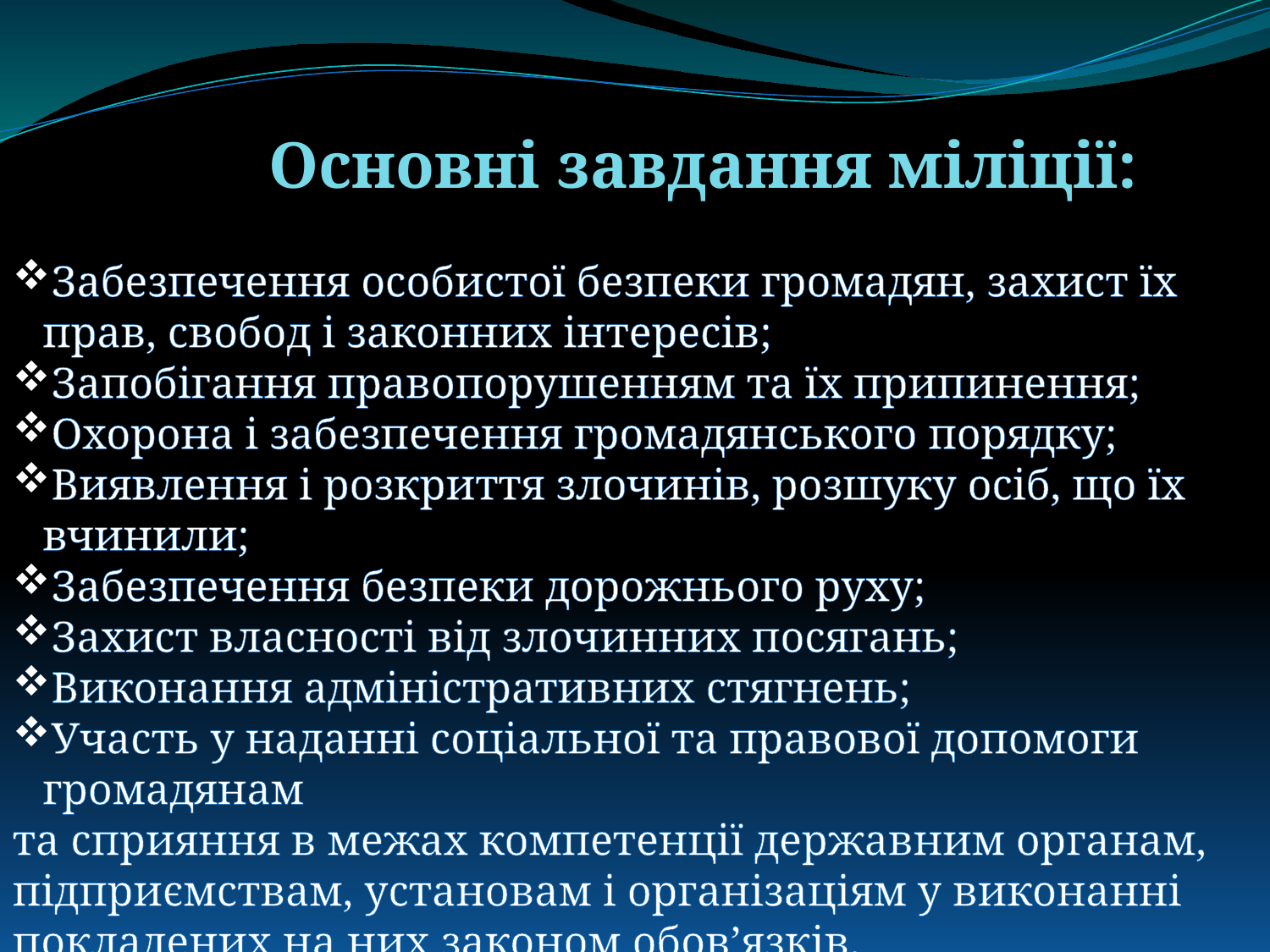

Основні завдання міліції:
Забезпечення особистої безпеки громадян, захист їх прав, свобод і законних інтересів;
Запобігання правопорушенням та їх припинення;
Охорона і забезпечення громадянського порядку;
Виявлення і розкриття злочинів, розшуку осіб, що їх вчинили;
Забезпечення безпеки дорожнього руху;
Захист власності від злочинних посягань;
Виконання адміністративних стягнень;
Участь у наданні соціальної та правової допомоги громадянам
та сприяння в межах компетенції державним органам, підприємствам, установам і організаціям у виконанні покладених на них законом обов’язків.